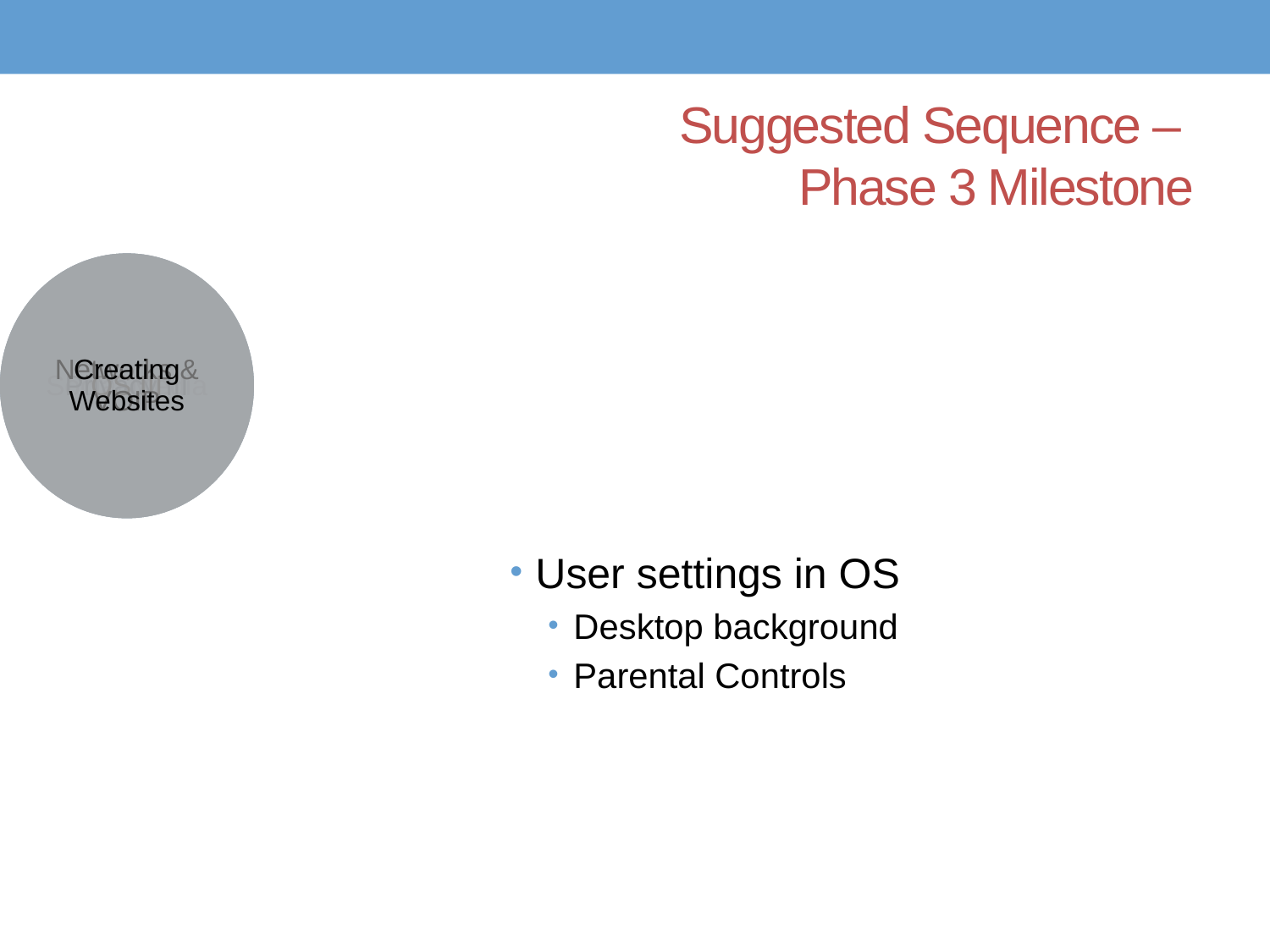

# Suggested Sequence – Phase 3 Milestone
Creating
Websites
User settings in OS
Desktop background
Parental Controls